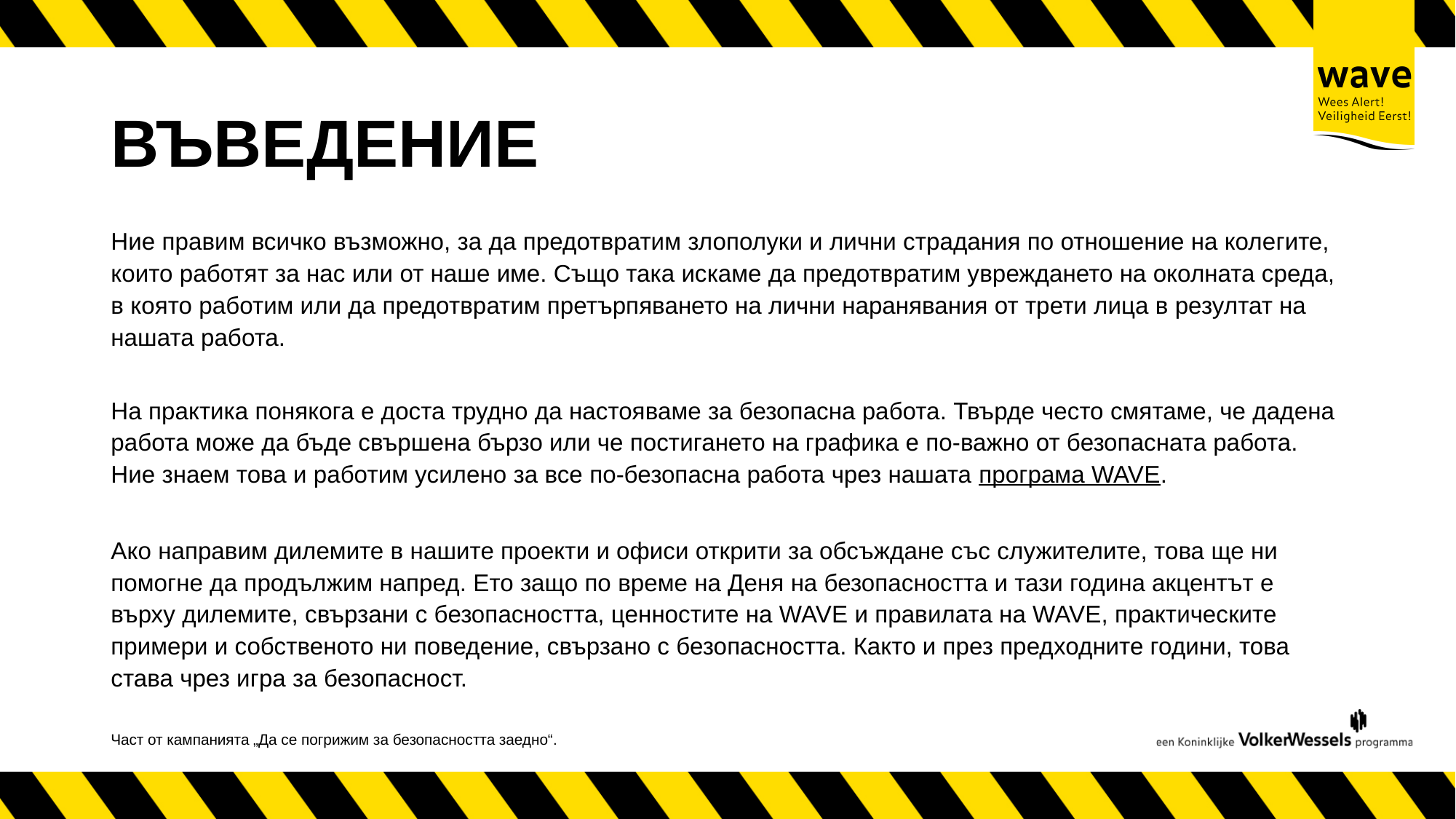

# ВЪВЕДЕНИЕ
Ние правим всичко възможно, за да предотвратим злополуки и лични страдания по отношение на колегите, които работят за нас или от наше име. Също така искаме да предотвратим увреждането на околната среда, в която работим или да предотвратим претърпяването на лични наранявания от трети лица в резултат на нашата работа.
На практика понякога е доста трудно да настояваме за безопасна работа. Твърде често смятаме, че дадена работа може да бъде свършена бързо или че постигането на графика е по-важно от безопасната работа. Ние знаем това и работим усилено за все по-безопасна работа чрез нашата програма WAVE.
Ако направим дилемите в нашите проекти и офиси открити за обсъждане със служителите, това ще ни помогне да продължим напред. Ето защо по време на Деня на безопасността и тази година акцентът е върху дилемите, свързани с безопасността, ценностите на WAVE и правилата на WAVE, практическите примери и собственото ни поведение, свързано с безопасността. Както и през предходните години, това става чрез игра за безопасност.

Част от кампанията „Да се погрижим за безопасността заедно“.